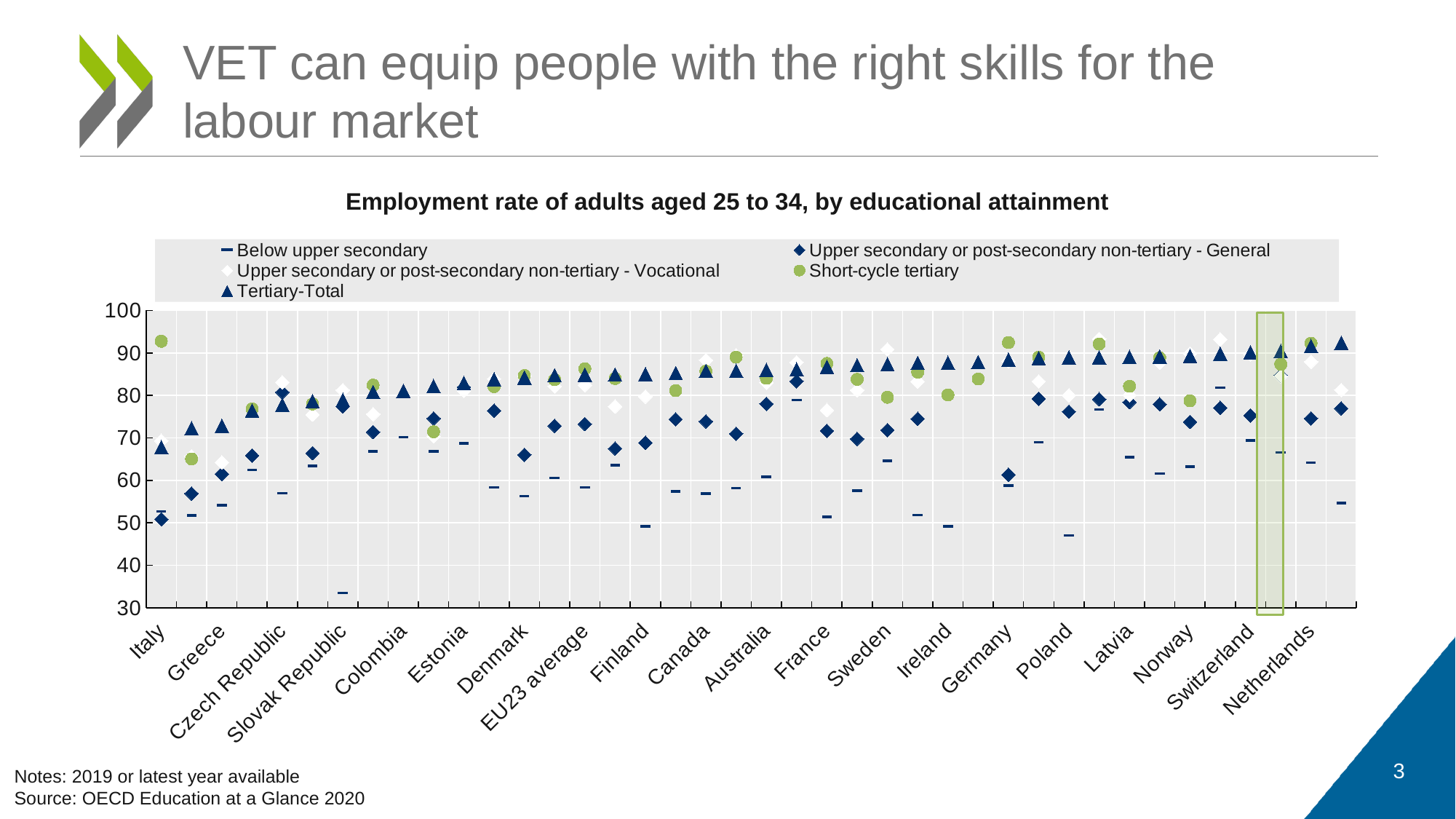

# VET can equip people with the right skills for the labour market
Employment rate of adults aged 25 to 34, by educational attainment

### Chart

| Category | Below upper secondary | Upper secondary or post-secondary non-tertiary - General | Upper secondary or post-secondary non-tertiary - Vocational | Short-cycle tertiary | Tertiary-Total |
|---|---|---|---|---|---|
| Italy | 52.657349 | 50.833019 | 69.333076 | 92.747284 | 67.816124 |
| Turkey | 51.691418 | 56.886612 | 65.664558 | 65.04689 | 72.297783 |
| Greece | 54.112659 | 61.502834 | 64.221573 | None | 72.8265 |
| Korea | 62.466843 | 65.833244 | None | 76.828751 | 76.437202 |
| Czech Republic | 56.96505 | 80.746376 | 83.050697 | None | 77.785675 |
| Spain | 63.400597 | 66.402588 | 75.471764 | 77.987343 | 78.636429 |
| Slovak Republic | 33.490936 | 77.38768 | 81.243546 | None | 78.951164 |
| Mexico | 66.846558 | 71.380783 | 75.572311 | 82.428276 | 80.7938 |
| Colombia | 70.134384 | None | None | None | 81.109566 |
| Costa Rica | 66.78801 | 74.576408 | 70.361954 | 71.439751 | 82.192001 |
| Estonia | 68.684258 | 81.924515 | 81.085594 | None | 82.919556 |
| Hungary | 58.302639 | 76.409042 | 83.879562 | 82.070236 | 83.794487 |
| Denmark | 56.248276 | 66.015251 | 84.579987 | 84.660927 | 84.198059 |
| OECD average | 60.531001 | 72.825231 | 82.140155 | 83.71328 | 84.734209 |
| EU23 average | 58.347107 | 73.245208 | 82.416699 | 86.285838 | 84.879315 |
| Chile | 63.566086 | 67.493118 | 77.412262 | 83.971558 | 84.918007 |
| Finland | 49.180328 | 68.831169 | 79.704796 | None | 85.034012 |
| United States | 57.394764 | 74.361748 | None | 81.137184 | 85.250015 |
| Canada | 56.913185 | 73.864693 | 88.291748 | 85.714287 | 85.780243 |
| Austria | 58.205753 | 70.96418 | 89.42408 | 89.012428 | 85.79744 |
| Australia | 60.842846 | 78.014297 | 82.981636 | 84.033836 | 86.003166 |
| Portugal | 78.922966 | 83.31749 | 87.781357 | None | 86.144089 |
| France | 51.371078 | 71.635048 | 76.543472 | 87.516602 | 86.712486 |
| Israel | 57.614243 | 69.76416 | 81.234482 | 83.773308 | 87.133499 |
| Sweden | 64.601204 | 71.818405 | 90.823364 | 79.548027 | 87.342392 |
| Belgium | 51.857006 | 74.487083 | 83.267822 | 85.465889 | 87.644272 |
| Ireland | 49.152542 | None | None | 80.102524 | 87.684341 |
| Japan | None | None | None | 83.870964 | 87.820511 |
| Germany | 58.730534 | 61.339855 | 88.0084 | 92.435211 | 88.445541 |
| New Zealand | 68.927788 | 79.210312 | 83.283585 | 88.986786 | 88.739944 |
| Poland | 46.979866 | 76.176468 | 80.010864 | None | 88.888885 |
| Luxembourg | 76.706894 | 79.108376 | 93.299927 | 92.098358 | 88.926437 |
| Latvia | 65.431053 | 78.383781 | 80.086922 | 82.151161 | 89.07663 |
| Slovenia | 61.594677 | 77.915489 | 87.679405 | 88.874268 | 89.178253 |
| Norway | 63.252018 | 73.770042 | 89.852463 | 78.73941 | 89.25164 |
| Iceland | 81.798294 | 77.063385 | 93.174934 | None | 89.853508 |
| Switzerland | 69.427132 | 75.269707 | 89.627792 | None | 90.094803 |
| United Kingdom | 66.575699 | 84.688484 | 84.494217 | 87.342628 | 90.421631 |
| Netherlands | 64.160118 | 74.580338 | 87.916039 | 92.274681 | 91.621956 |
| Lithuania | 54.651989 | 76.927109 | 81.260918 | None | 92.377876 |
3
Notes: 2019 or latest year available
Source: OECD Education at a Glance 2020